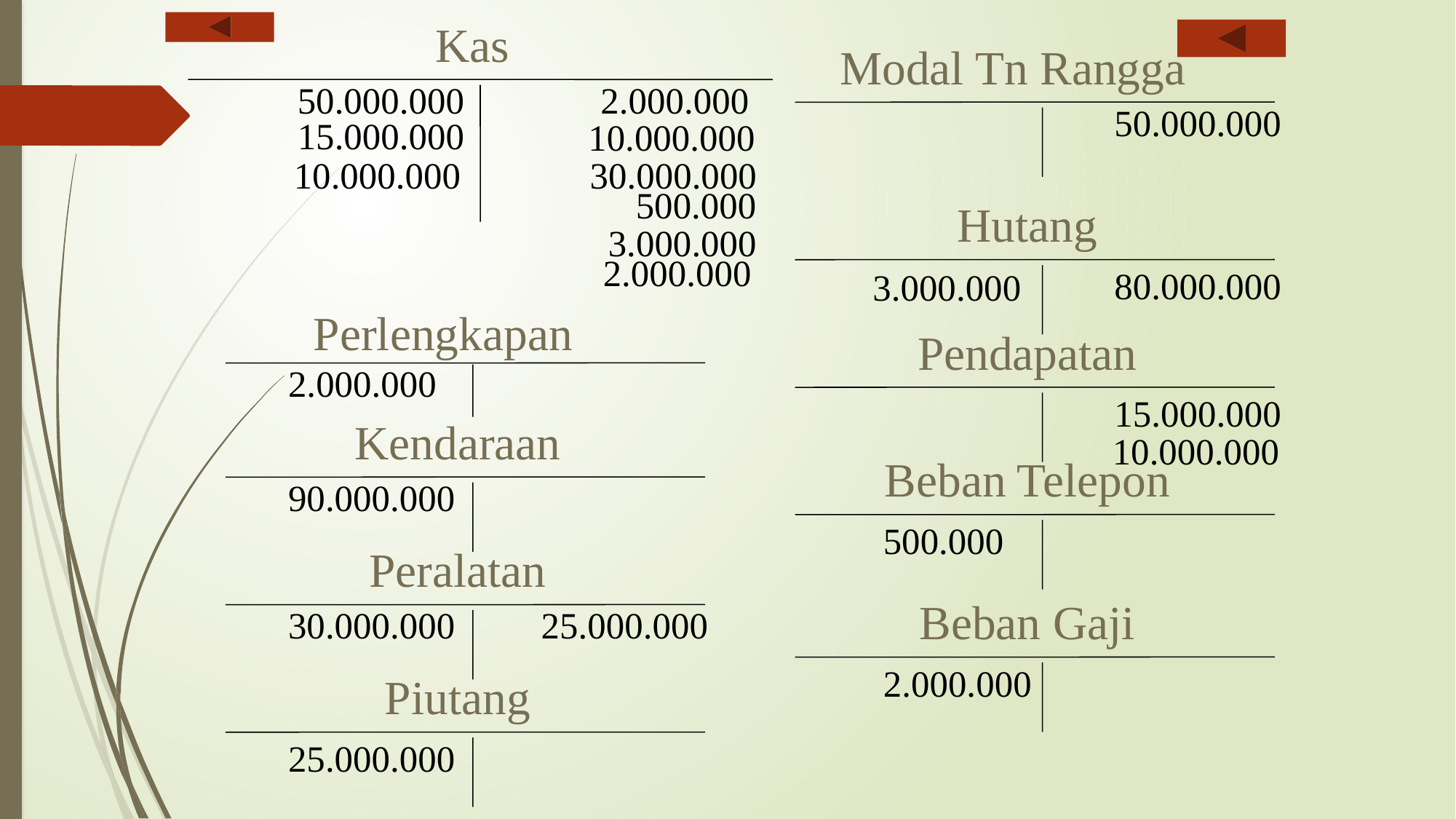

Kas
Modal Tn Rangga
2.000.000
50.000.000

50.000.000

15.000.000
10.000.000
30.000.000
10.000.000
500.000
Hutang
3.000.000
2.000.000
80.000.000

3.000.000

Perlengkapan
Pendapatan
2.000.000

15.000.000

Kendaraan
10.000.000
Beban Telepon
90.000.000

500.000

Peralatan
25.000.000
Beban Gaji
30.000.000

2.000.000

Piutang
25.000.000